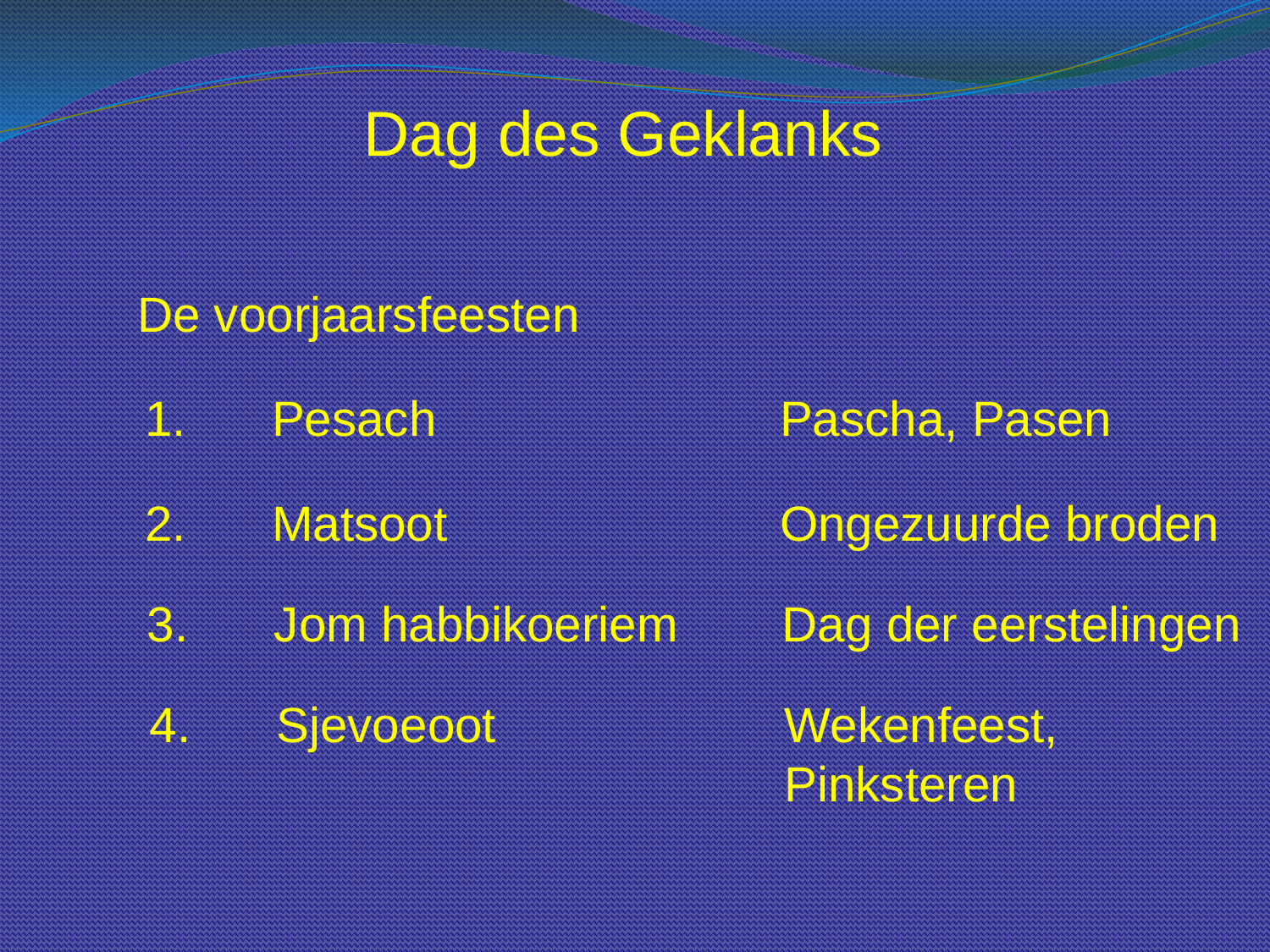

Dag des Geklanks
De voorjaarsfeesten
1.	Pesach			Pascha, Pasen
2.	Matsoot			Ongezuurde broden
3.	Jom habbikoeriem	Dag der eerstelingen
4.	Sjevoeoot			Wekenfeest, 						Pinksteren